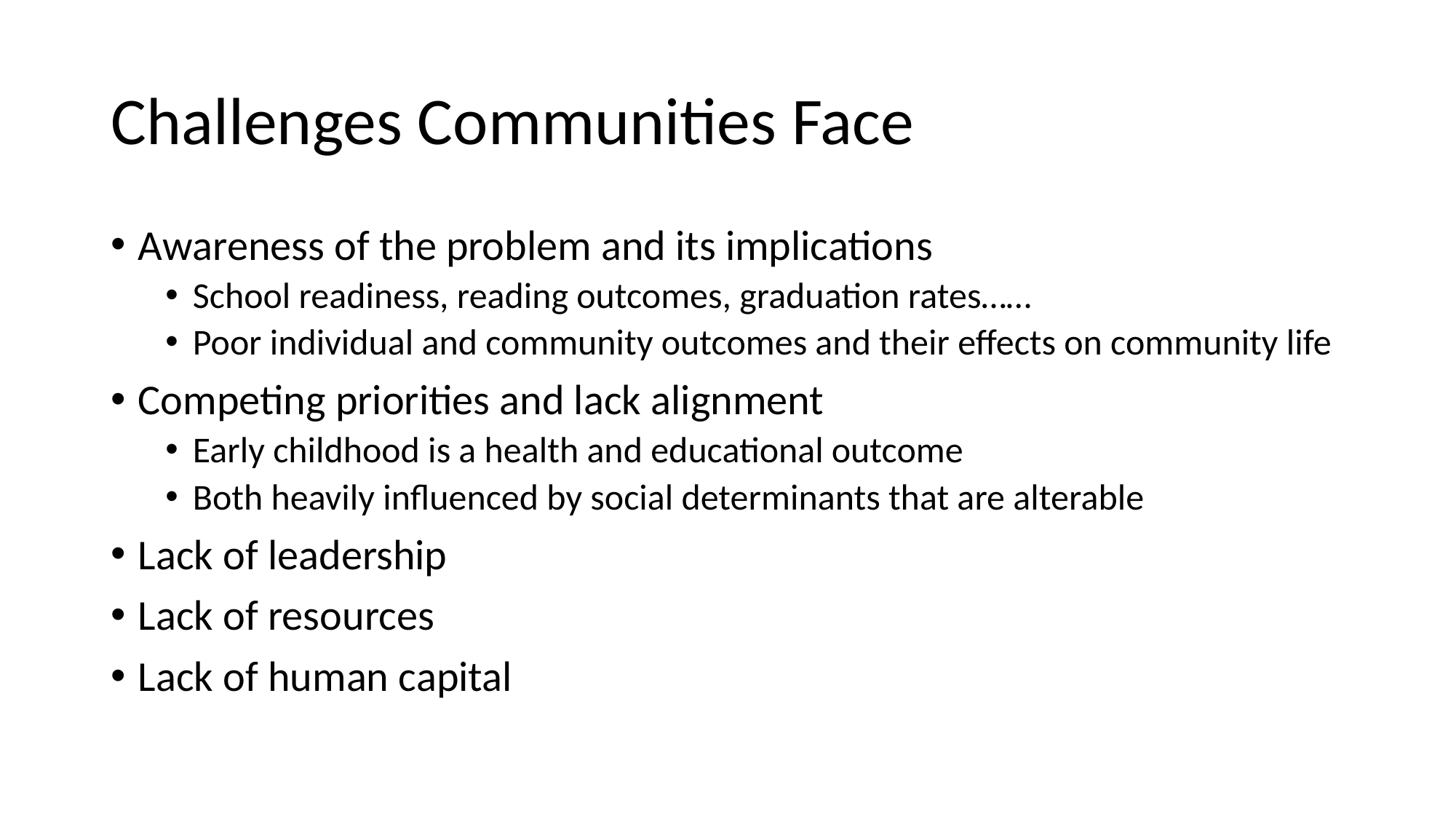

# Challenges Communities Face
Awareness of the problem and its implications
School readiness, reading outcomes, graduation rates……
Poor individual and community outcomes and their effects on community life
Competing priorities and lack alignment
Early childhood is a health and educational outcome
Both heavily influenced by social determinants that are alterable
Lack of leadership
Lack of resources
Lack of human capital